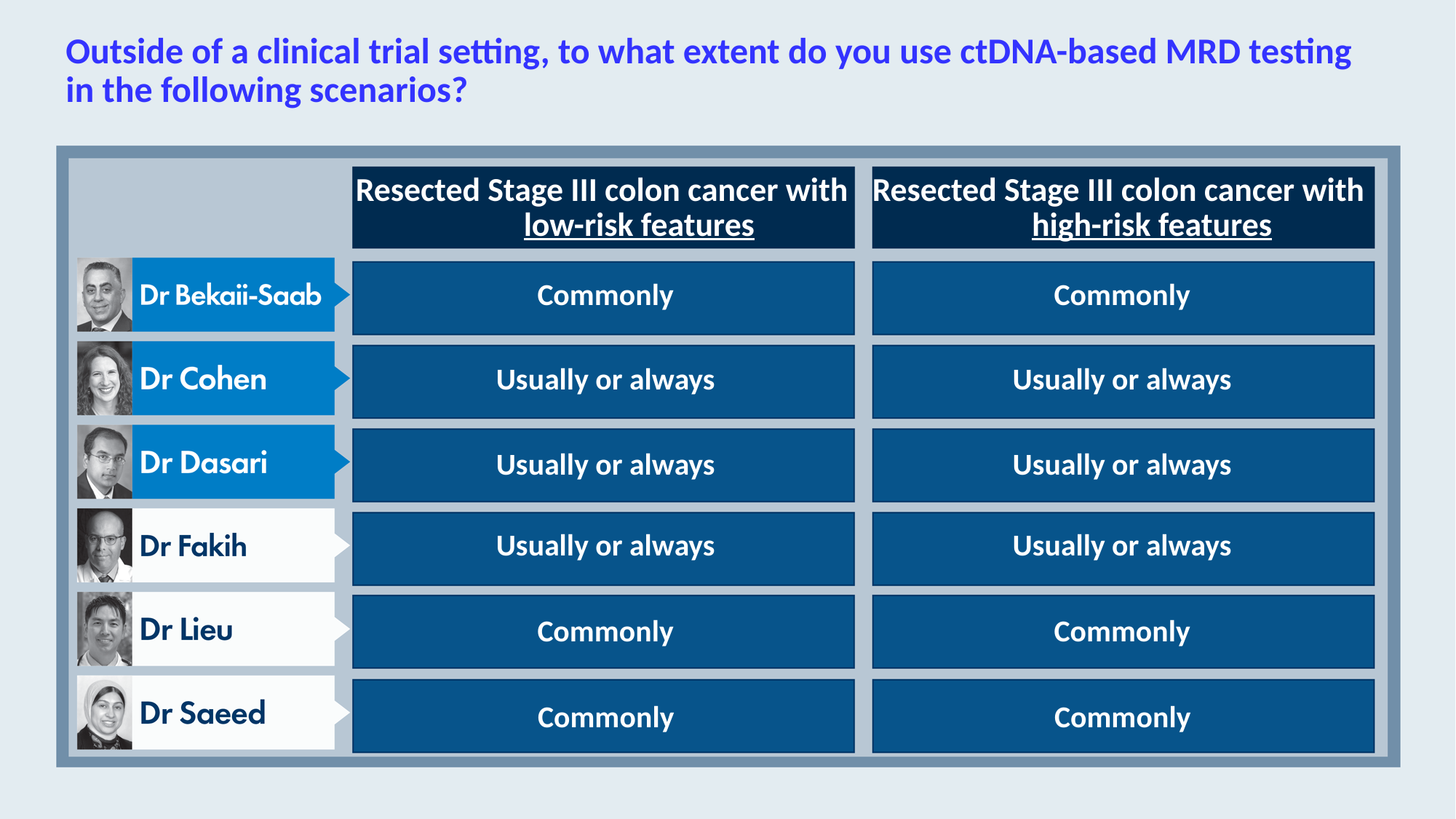

# Outside of a clinical trial setting, to what extent do you use ctDNA-based MRD testing in the following scenarios?
Resected Stage III colon cancer with           low-risk features
Resected Stage III colon cancer with          high-risk features
Commonly
Commonly
Usually or always
Usually or always
Usually or always
Usually or always
Usually or always
Usually or always
Commonly
Commonly
Commonly
Commonly